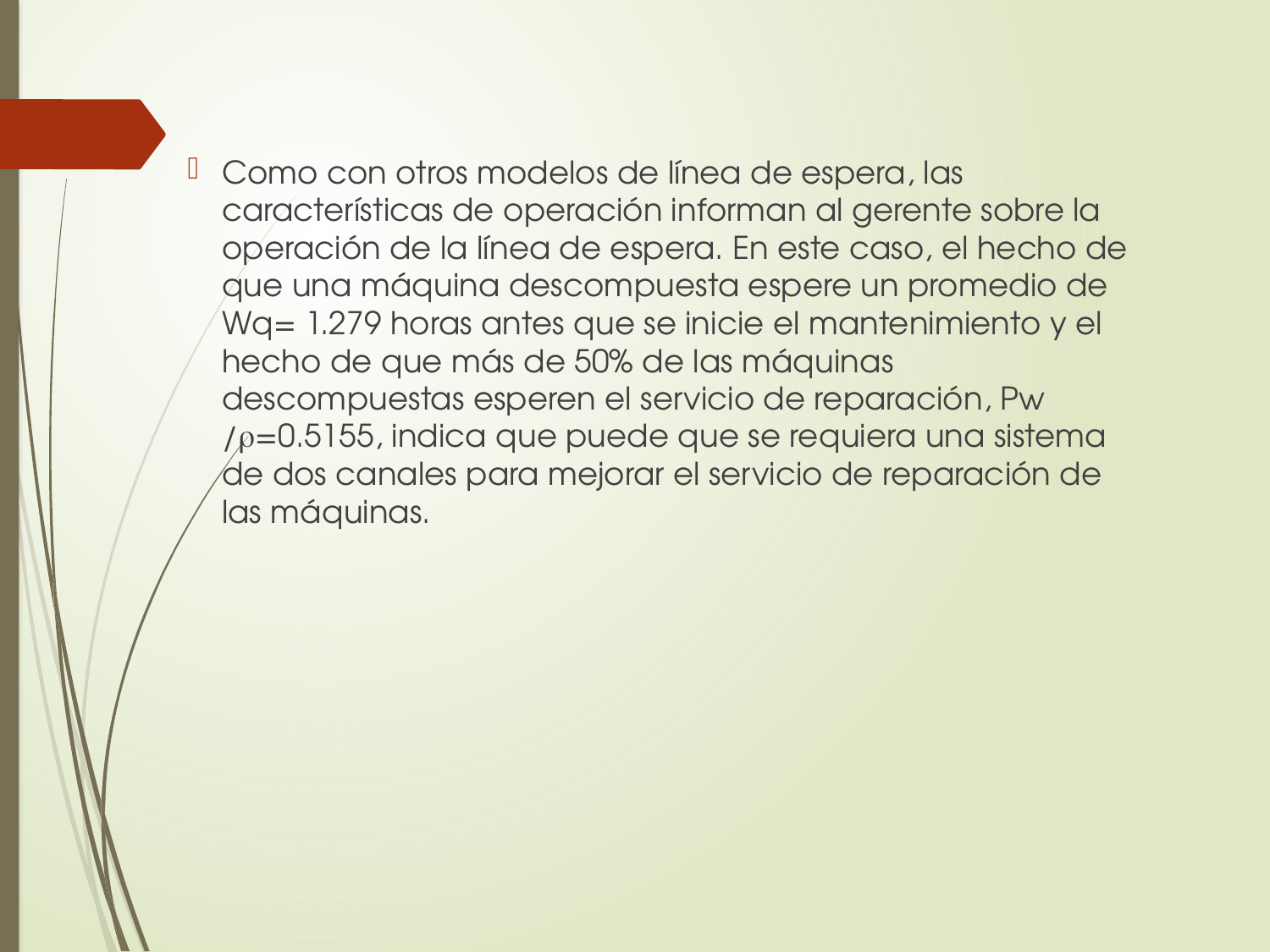

Como con otros modelos de línea de espera, las características de operación informan al gerente sobre la operación de la línea de espera. En este caso, el hecho de que una máquina descompuesta espere un promedio de Wq= 1.279 horas antes que se inicie el mantenimiento y el hecho de que más de 50% de las máquinas descompuestas esperen el servicio de reparación, Pw /ρ=0.5155, indica que puede que se requiera una sistema de dos canales para mejorar el servicio de reparación de las máquinas.